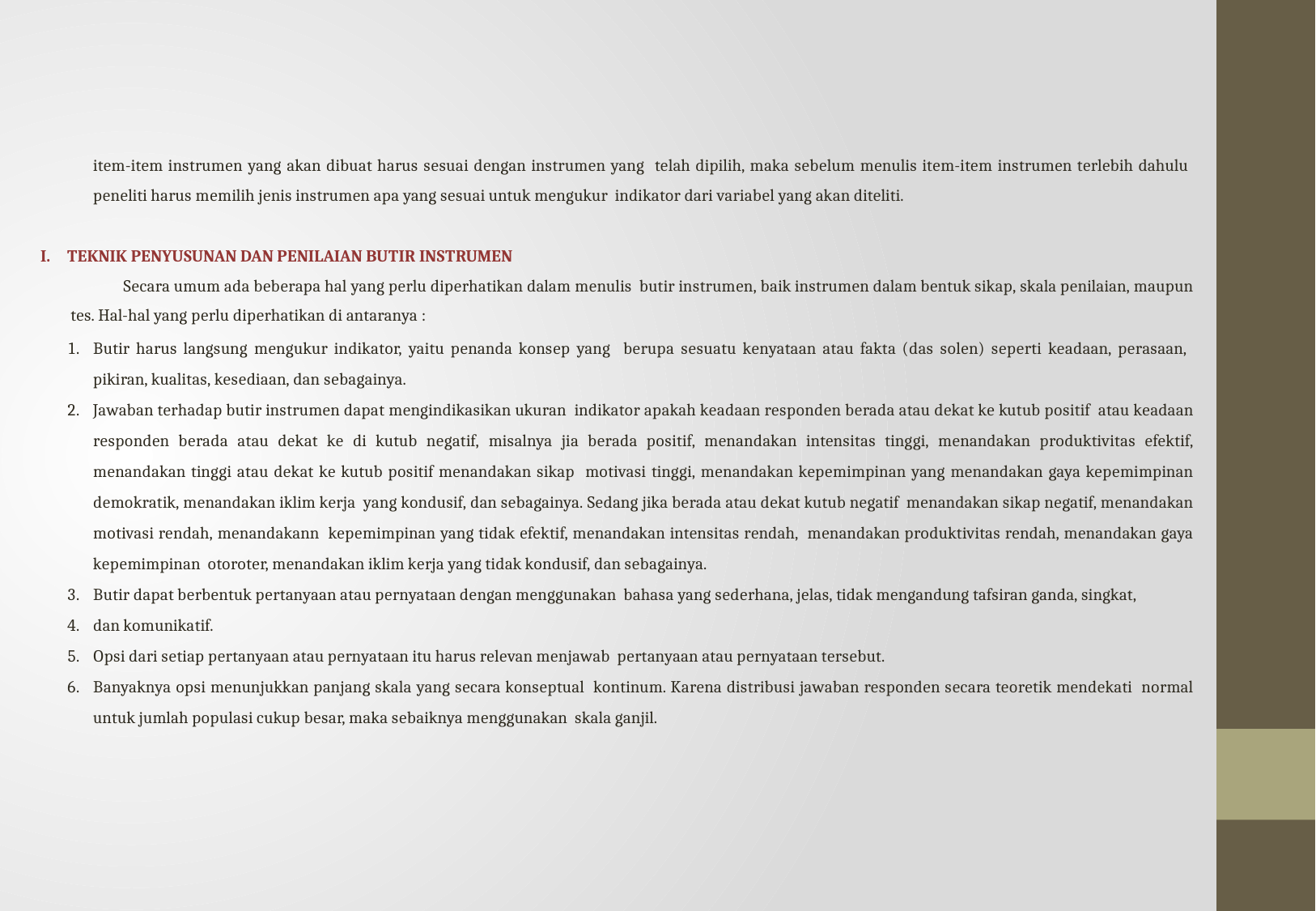

item-item instrumen yang akan dibuat harus sesuai dengan instrumen yang  telah dipilih, maka sebelum menulis item-item instrumen terlebih dahulu  peneliti harus memilih jenis instrumen apa yang sesuai untuk mengukur  indikator dari variabel yang akan diteliti.

TEKNIK PENYUSUNAN DAN PENILAIAN BUTIR INSTRUMEN
Secara umum ada beberapa hal yang perlu diperhatikan dalam menulis  butir instrumen, baik instrumen dalam bentuk sikap, skala penilaian, maupun  tes. Hal-hal yang perlu diperhatikan di antaranya :
Butir harus langsung mengukur indikator, yaitu penanda konsep yang  berupa sesuatu kenyataan atau fakta (das solen) seperti keadaan, perasaan,  pikiran, kualitas, kesediaan, dan sebagainya.
Jawaban terhadap butir instrumen dapat mengindikasikan ukuran  indikator apakah keadaan responden berada atau dekat ke kutub positif  atau keadaan responden berada atau dekat ke di kutub negatif, misalnya jia berada positif, menandakan intensitas tinggi, menandakan produktivitas efektif, menandakan tinggi atau dekat ke kutub positif menandakan sikap  motivasi tinggi, menandakan kepemimpinan yang menandakan gaya kepemimpinan demokratik, menandakan iklim kerja  yang kondusif, dan sebagainya. Sedang jika berada atau dekat kutub negatif  menandakan sikap negatif, menandakan motivasi rendah, menandakann  kepemimpinan yang tidak efektif, menandakan intensitas rendah,  menandakan produktivitas rendah, menandakan gaya kepemimpinan  otoroter, menandakan iklim kerja yang tidak kondusif, dan sebagainya.
Butir dapat berbentuk pertanyaan atau pernyataan dengan menggunakan  bahasa yang sederhana, jelas, tidak mengandung tafsiran ganda, singkat,
dan komunikatif.
Opsi dari setiap pertanyaan atau pernyataan itu harus relevan menjawab  pertanyaan atau pernyataan tersebut.
Banyaknya opsi menunjukkan panjang skala yang secara konseptual  kontinum. Karena distribusi jawaban responden secara teoretik mendekati  normal untuk jumlah populasi cukup besar, maka sebaiknya menggunakan  skala ganjil.